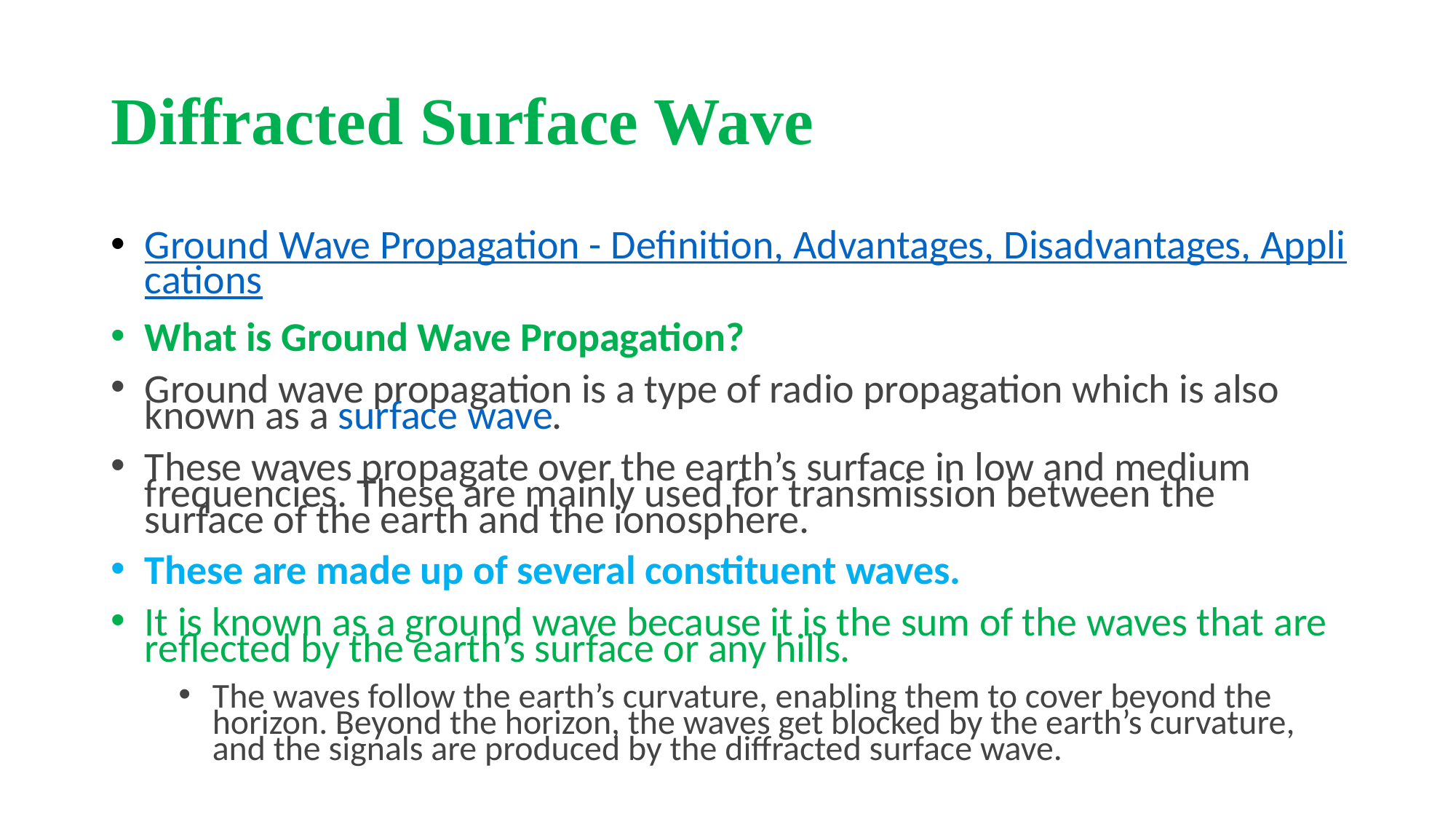

# Diffracted Surface Wave
Ground Wave Propagation - Definition, Advantages, Disadvantages, Applications
What is Ground Wave Propagation?
Ground wave propagation is a type of radio propagation which is also known as a surface wave.
These waves propagate over the earth’s surface in low and medium frequencies. These are mainly used for transmission between the surface of the earth and the ionosphere.
These are made up of several constituent waves.
It is known as a ground wave because it is the sum of the waves that are reflected by the earth’s surface or any hills.
The waves follow the earth’s curvature, enabling them to cover beyond the horizon. Beyond the horizon, the waves get blocked by the earth’s curvature, and the signals are produced by the diffracted surface wave.